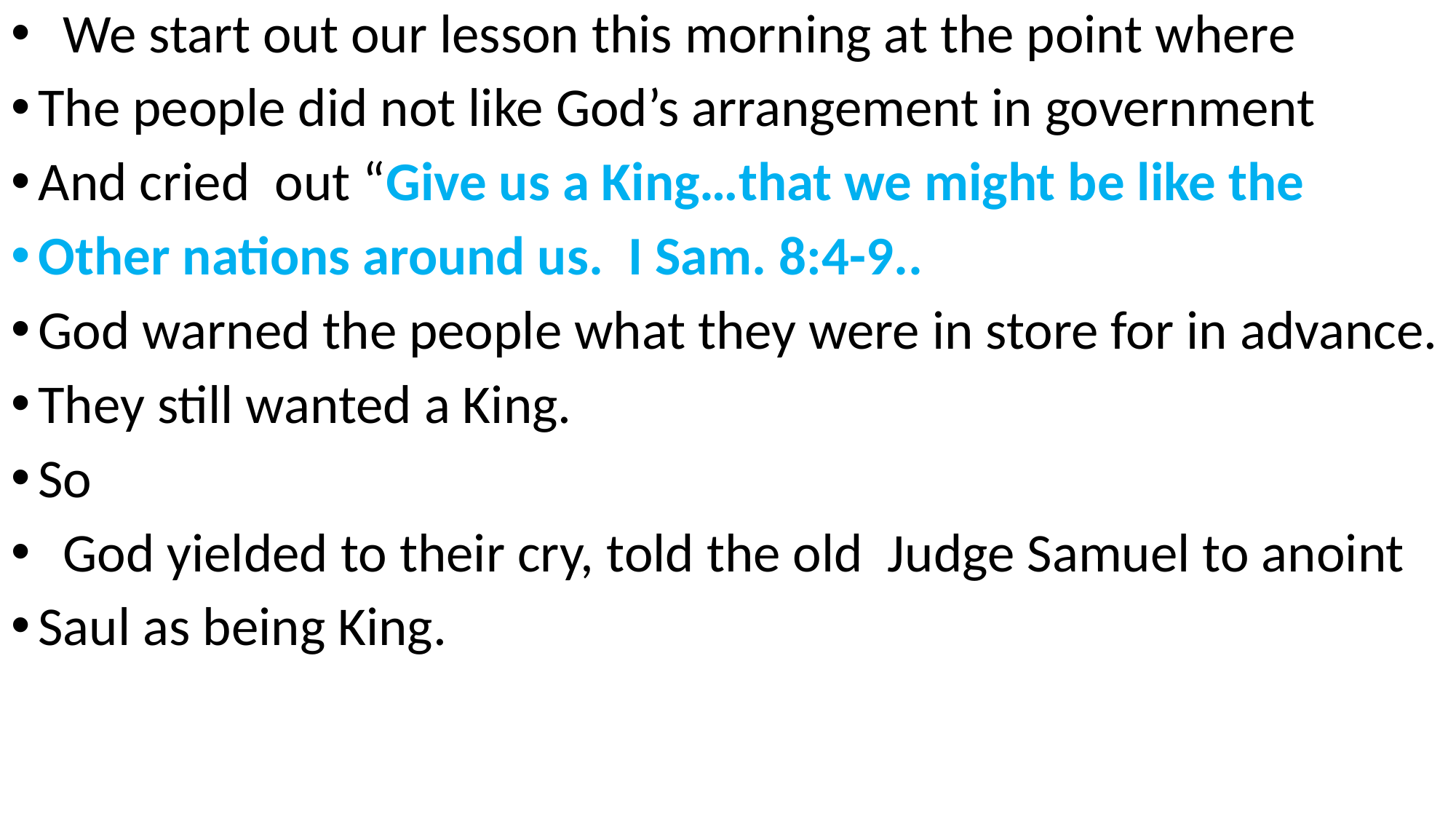

We start out our lesson this morning at the point where
The people did not like God’s arrangement in government
And cried  out “Give us a King…that we might be like the
Other nations around us.  I Sam. 8:4-9..
God warned the people what they were in store for in advance.
They still wanted a King.
So
  God yielded to their cry, told the old  Judge Samuel to anoint
Saul as being King.